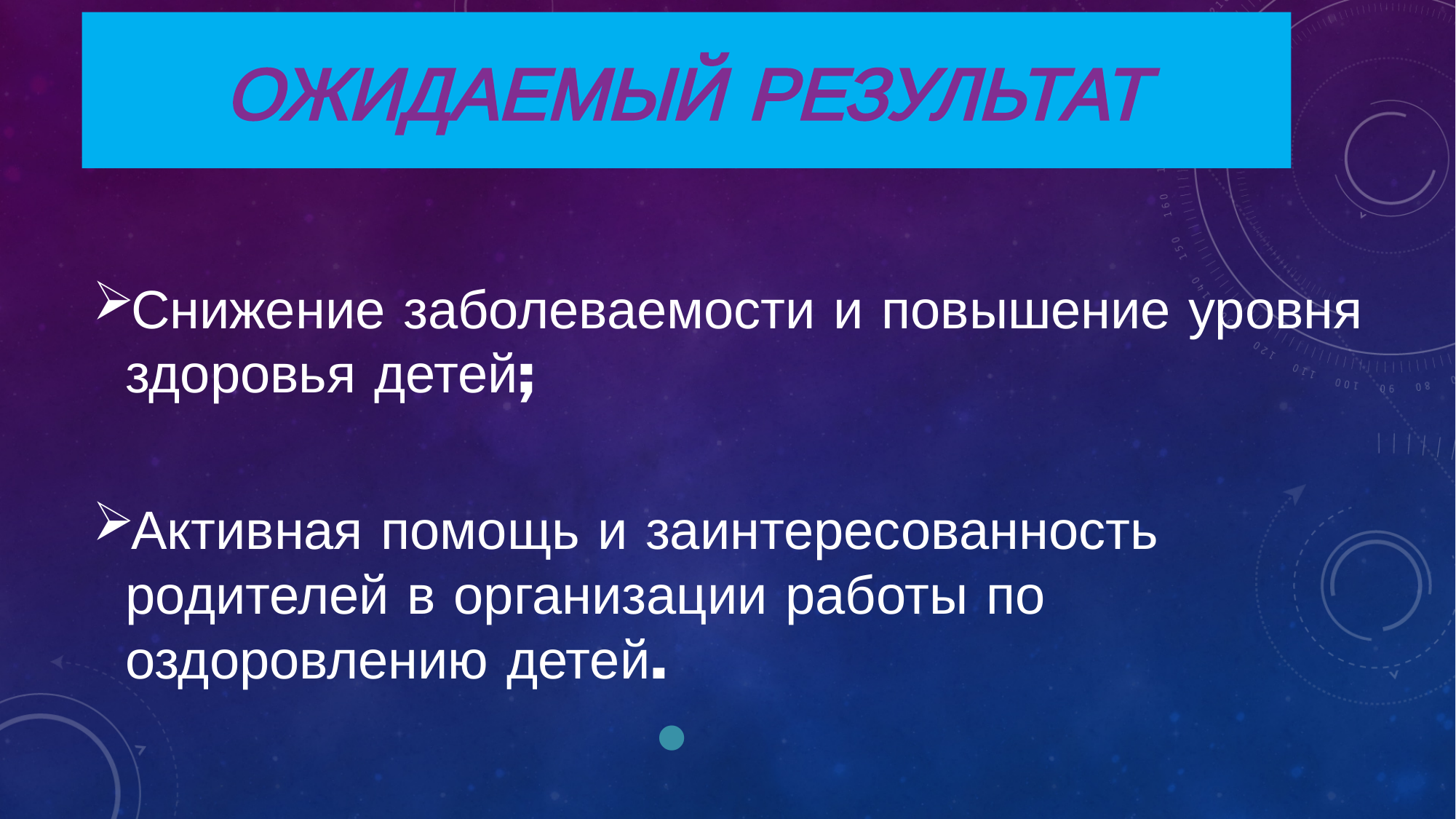

# ОЖИДАЕМЫЙ РЕЗУЛЬТАТ

Снижение заболеваемости и повышение уровня здоровья детей;

Активная помощь и заинтересованность родителей в организации работы по оздоровлению детей.